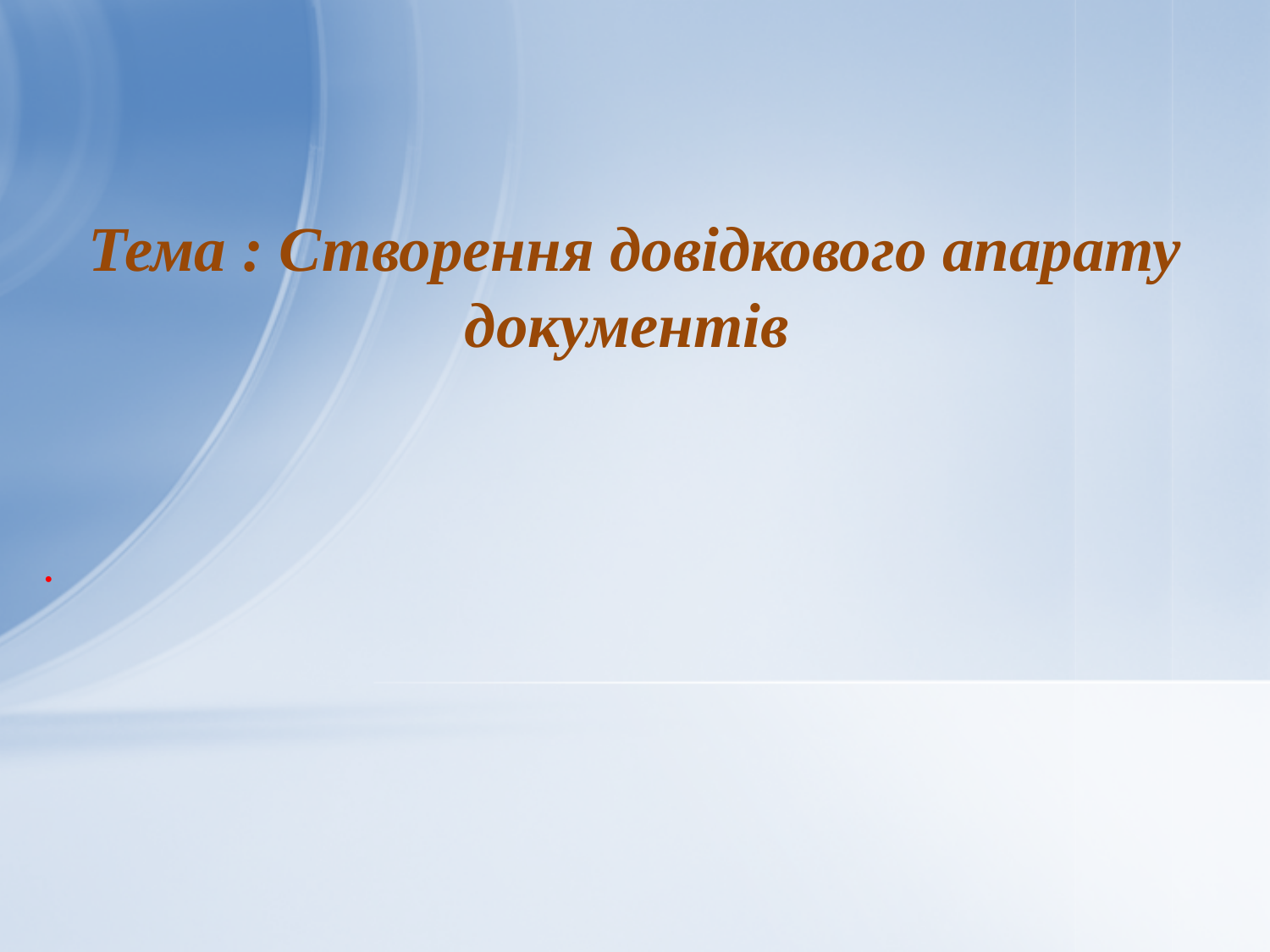

# Тема : Створення довідкового апарату документів
.